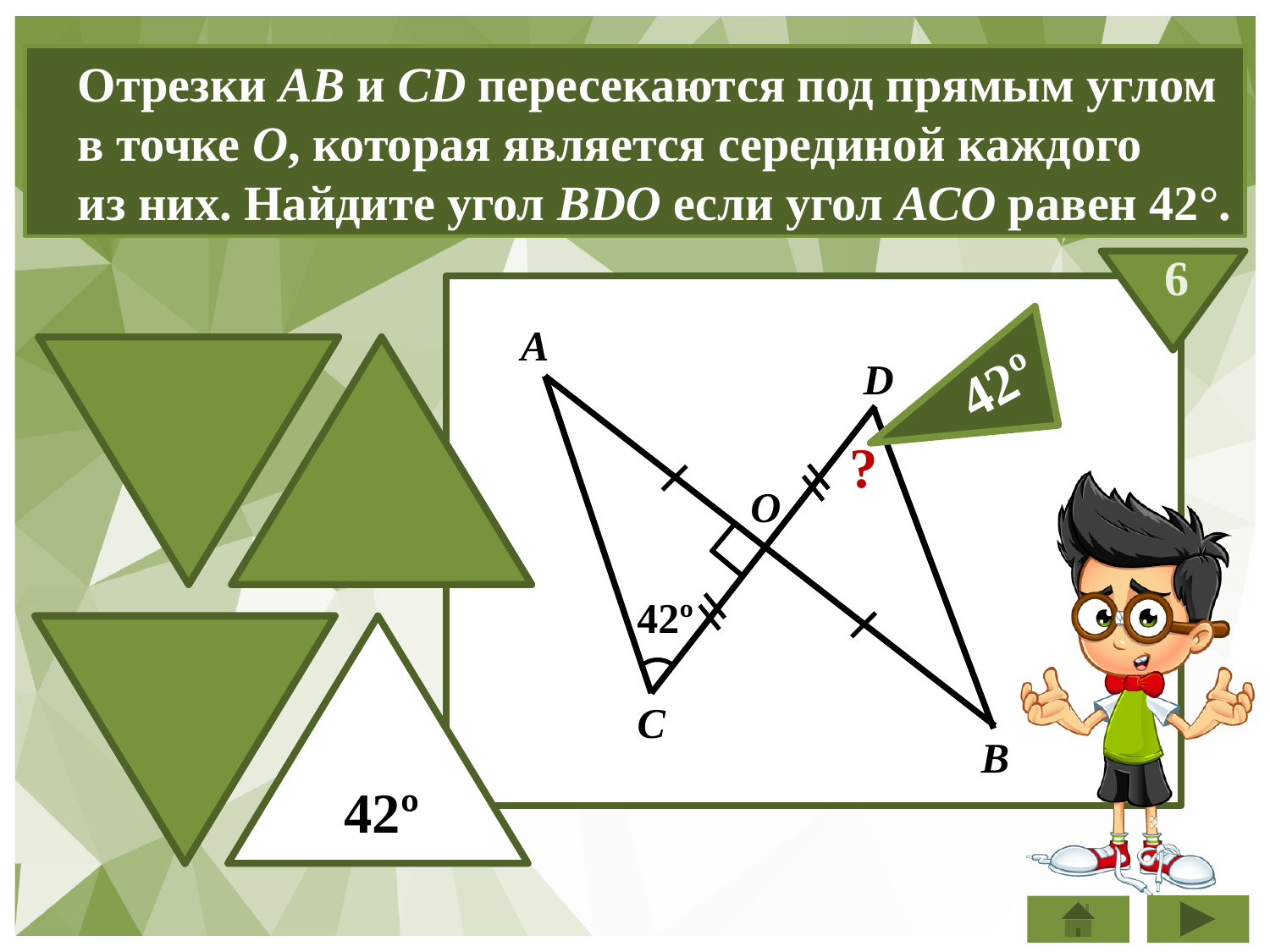

Отрезки AB и CD пересекаются под прямым углом
в точке O, которая является серединой каждого
из них. Найдите угол BDO если угол АСО равен 42°.
6

А

42º
D
90º
?
О
62º

42º

48º

C
B
42º